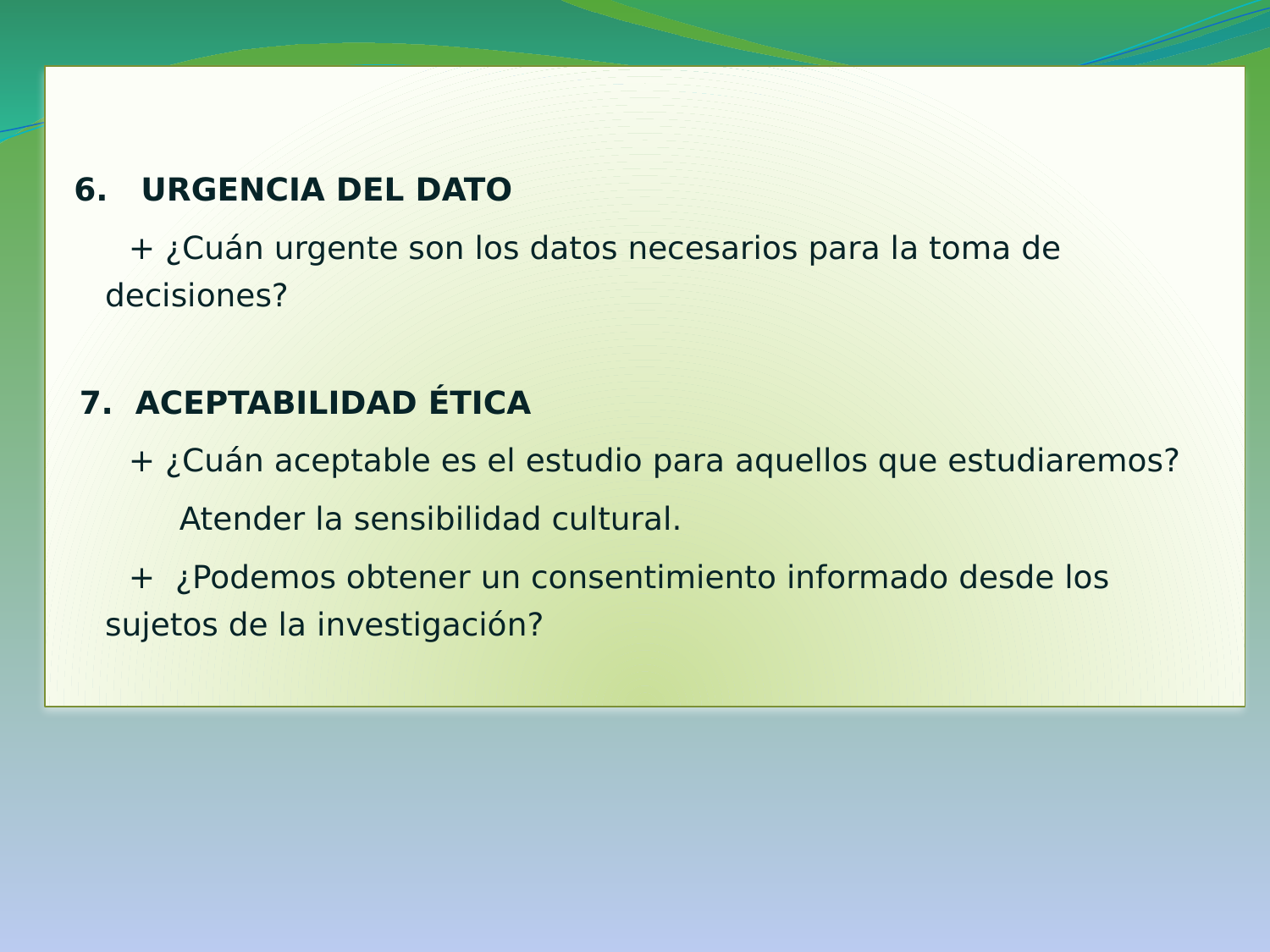

6.   URGENCIA DEL DATO
       + ¿Cuán urgente son los datos necesarios para la toma de decisiones?

  7.  ACEPTABILIDAD ÉTICA
       + ¿Cuán aceptable es el estudio para aquellos que estudiaremos?
            Atender la sensibilidad cultural.
       +  ¿Podemos obtener un consentimiento informado desde los sujetos de la investigación?